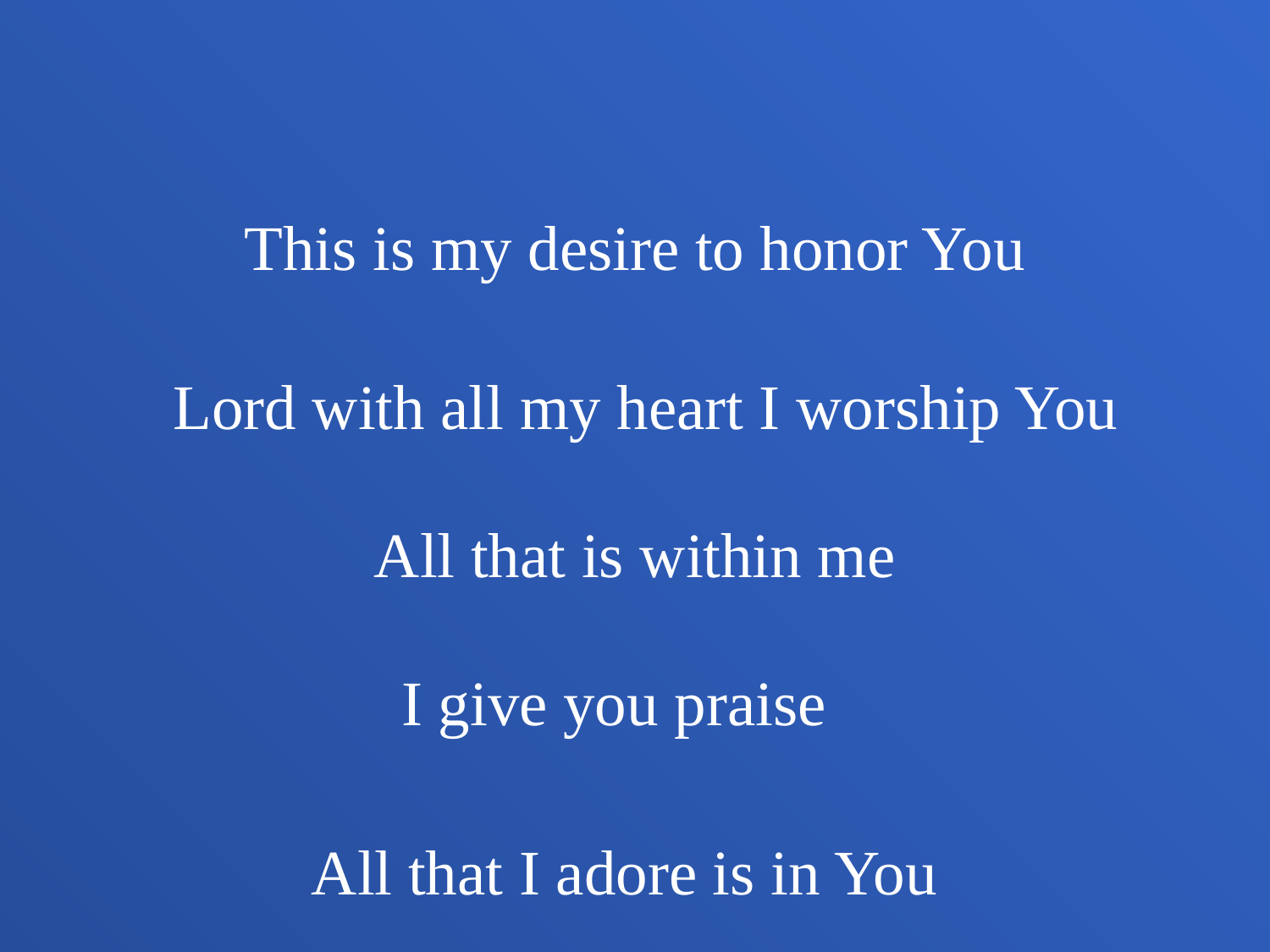

This is my desire to honor You
Lord with all my heart I worship You
All that is within me
I give you praise
All that I adore is in You